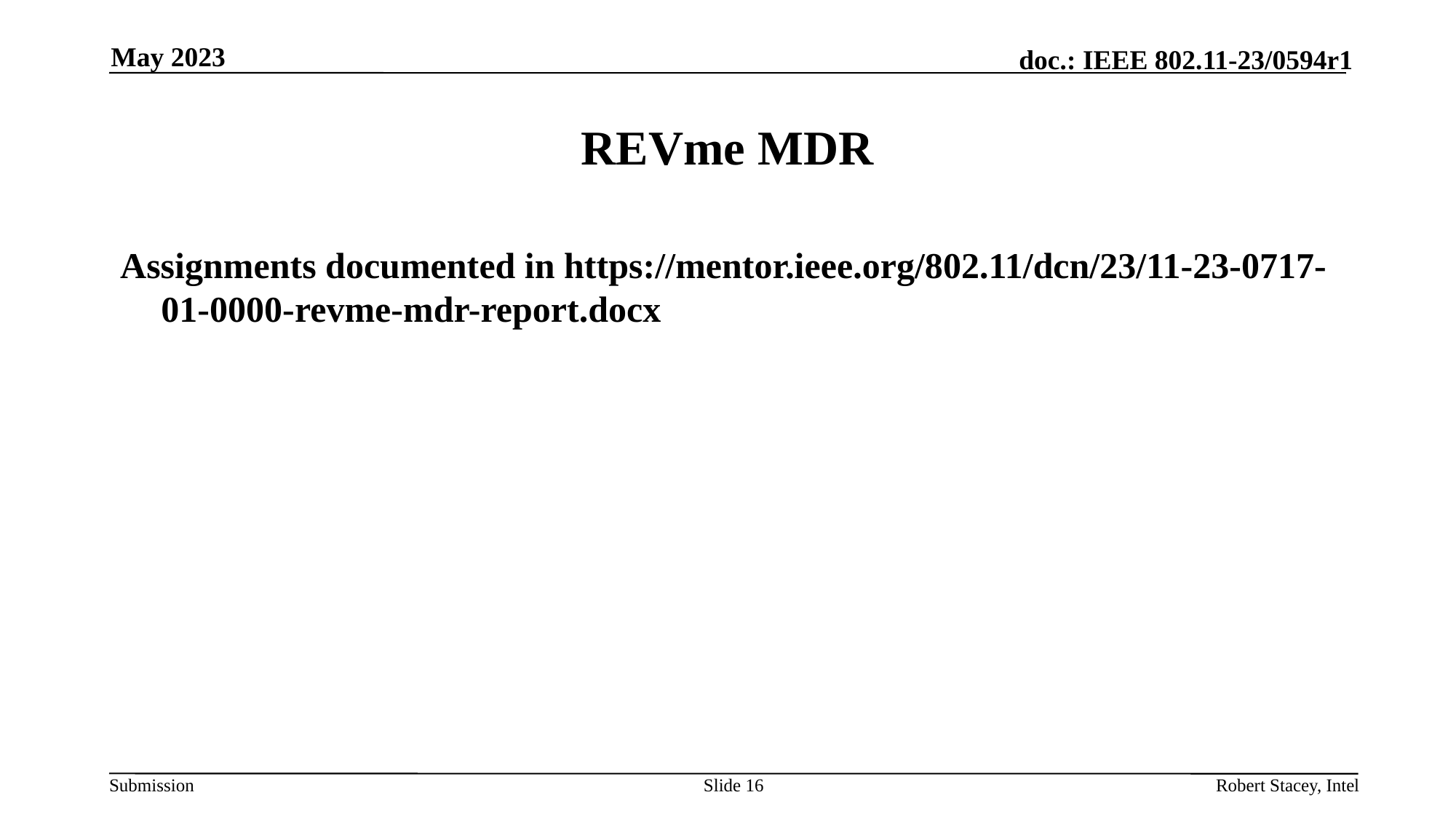

May 2023
# REVme MDR
Assignments documented in https://mentor.ieee.org/802.11/dcn/23/11-23-0717-01-0000-revme-mdr-report.docx
Slide 16
Robert Stacey, Intel